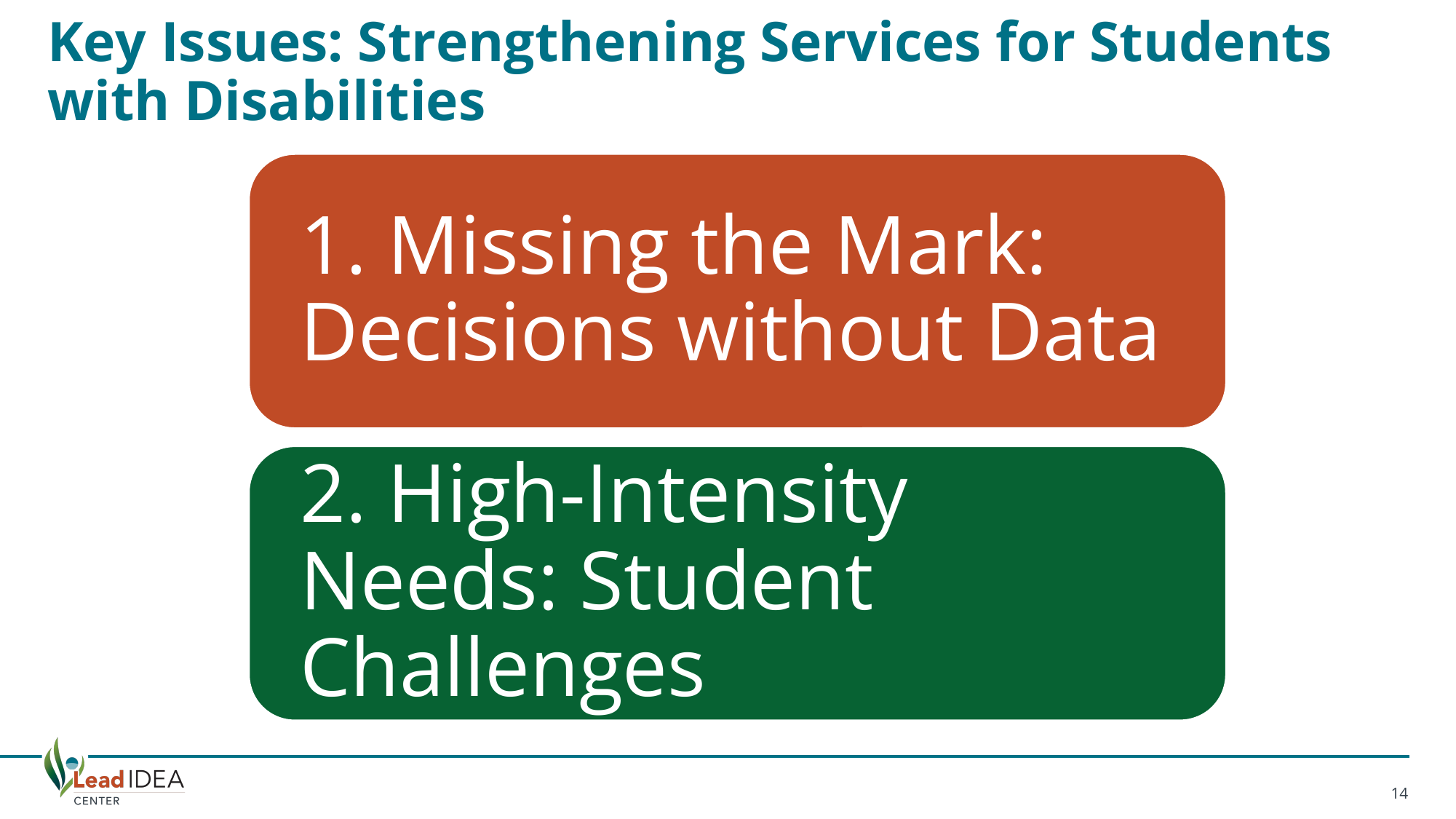

# Key Issues: Strengthening Services for Students with Disabilities
1. Missing the Mark: Decisions without Data
2. High-Intensity Needs: Student Challenges
14